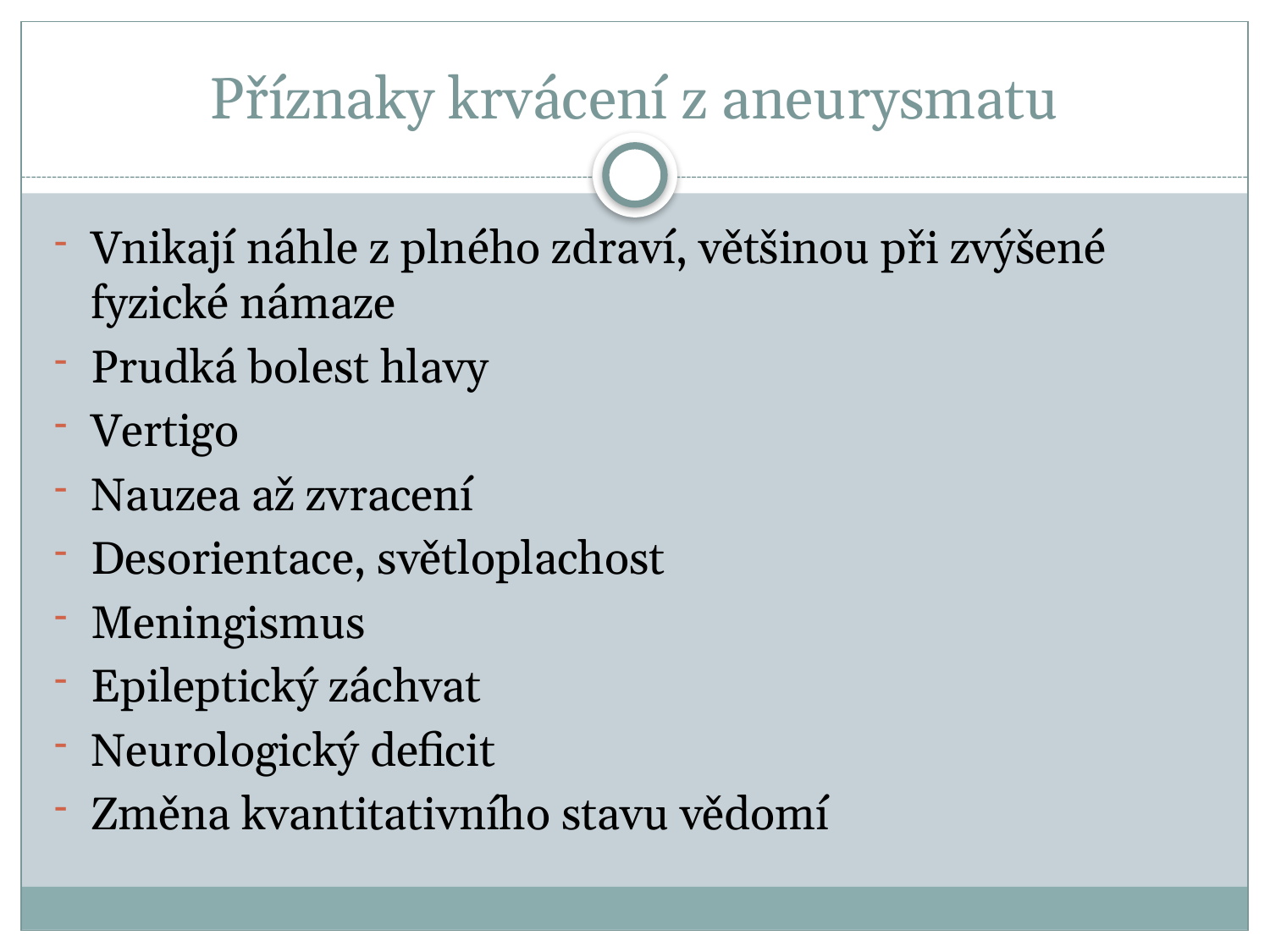

# Příznaky krvácení z aneurysmatu
Vnikají náhle z plného zdraví, většinou při zvýšené fyzické námaze
Prudká bolest hlavy
Vertigo
Nauzea až zvracení
Desorientace, světloplachost
Meningismus
Epileptický záchvat
Neurologický deficit
Změna kvantitativního stavu vědomí